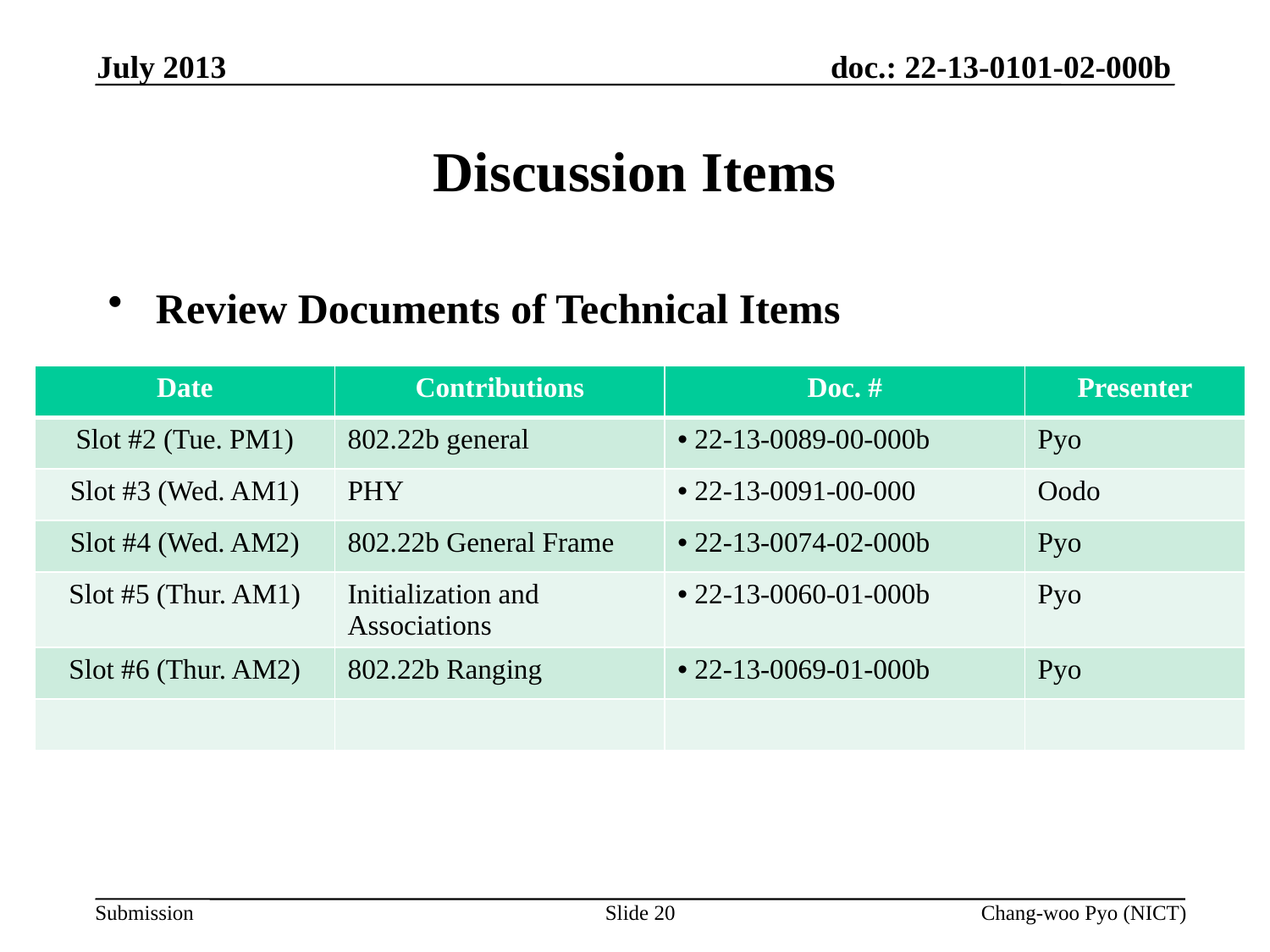

July 2013
# Discussion Items
Review Documents of Technical Items
| Date | Contributions | Doc. # | Presenter |
| --- | --- | --- | --- |
| Slot #2 (Tue. PM1) | 802.22b general | 22-13-0089-00-000b | Pyo |
| Slot #3 (Wed. AM1) | PHY | 22-13-0091-00-000 | Oodo |
| Slot #4 (Wed. AM2) | 802.22b General Frame | 22-13-0074-02-000b | Pyo |
| Slot #5 (Thur. AM1) | Initialization and Associations | 22-13-0060-01-000b | Pyo |
| Slot #6 (Thur. AM2) | 802.22b Ranging | 22-13-0069-01-000b | Pyo |
|  |  |  |  |
Slide 20
Chang-woo Pyo (NICT)